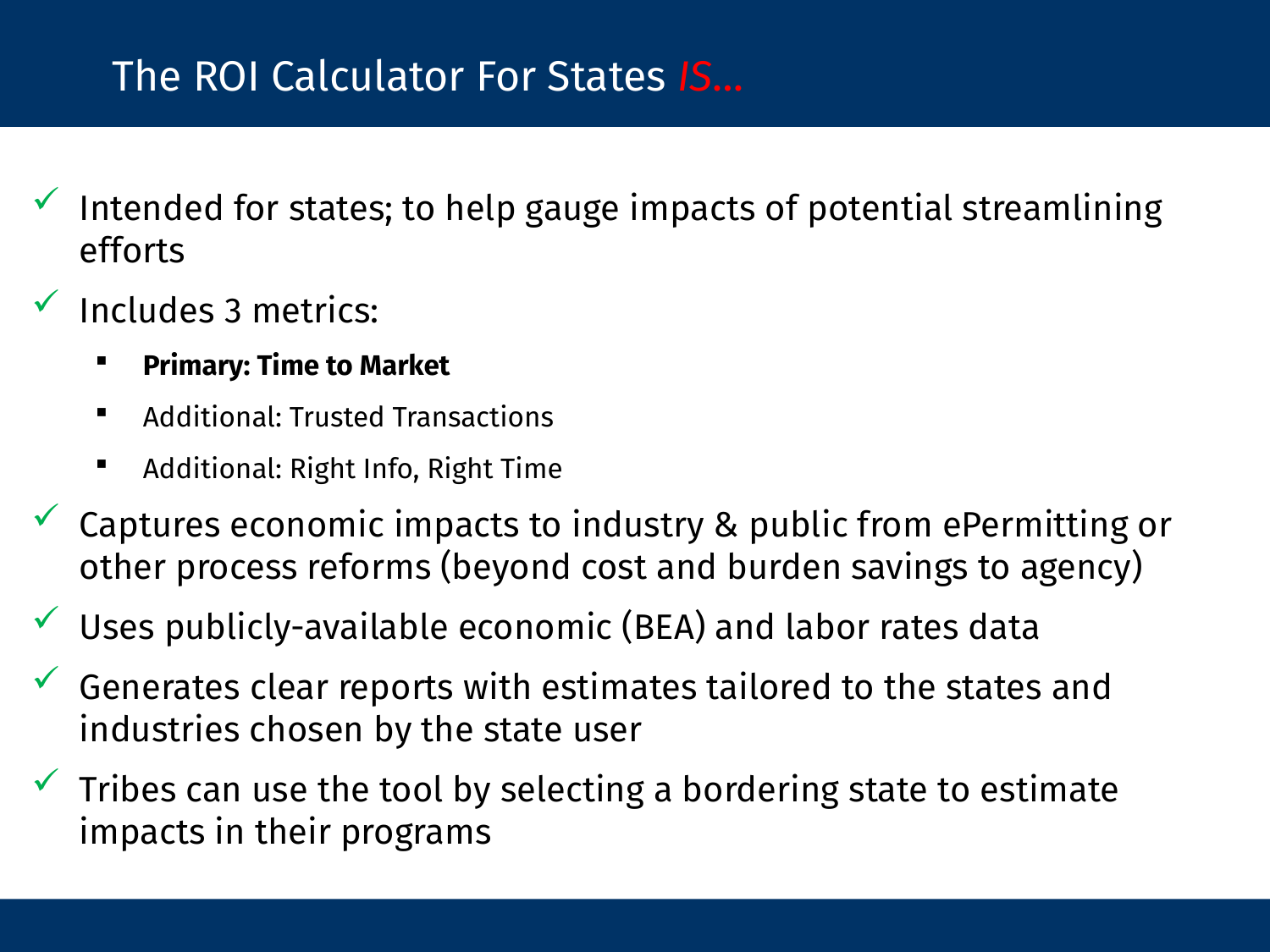

# The ROI Calculator For States IS…

Intended for states; to help gauge impacts of potential streamlining efforts
Includes 3 metrics:
Primary: Time to Market
Additional: Trusted Transactions
Additional: Right Info, Right Time
Captures economic impacts to industry & public from ePermitting or other process reforms (beyond cost and burden savings to agency)
Uses publicly-available economic (BEA) and labor rates data
Generates clear reports with estimates tailored to the states and industries chosen by the state user
Tribes can use the tool by selecting a bordering state to estimate impacts in their programs